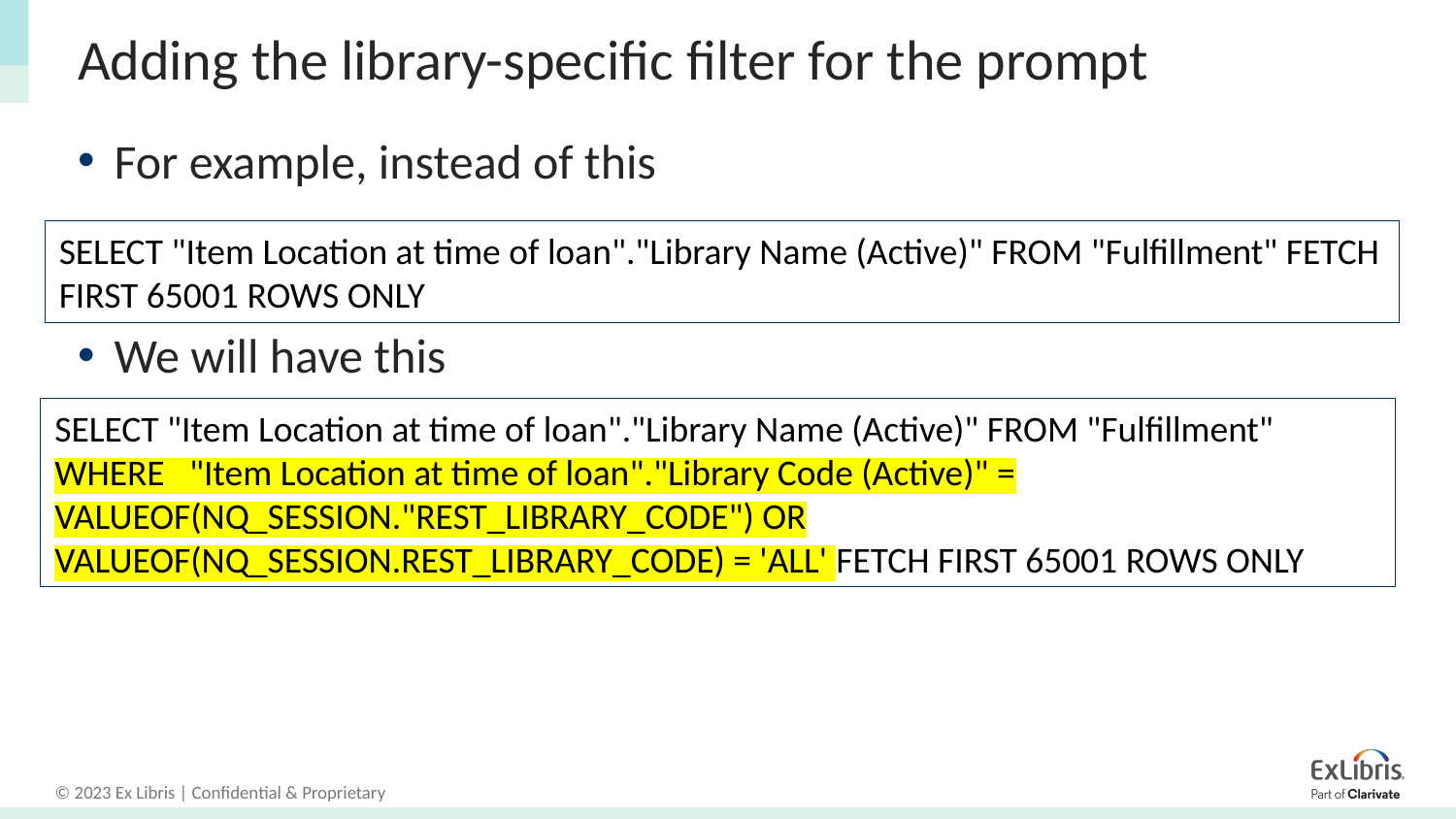

# Adding the library-specific filter for the prompt
For example, instead of this

SELECT "Item Location at time of loan"."Library Name (Active)" FROM "Fulfillment" FETCH FIRST 65001 ROWS ONLY
We will have this

SELECT "Item Location at time of loan"."Library Name (Active)" FROM "Fulfillment" WHERE   "Item Location at time of loan"."Library Code (Active)" = VALUEOF(NQ_SESSION."REST_LIBRARY_CODE") OR VALUEOF(NQ_SESSION.REST_LIBRARY_CODE) = 'ALL' FETCH FIRST 65001 ROWS ONLY